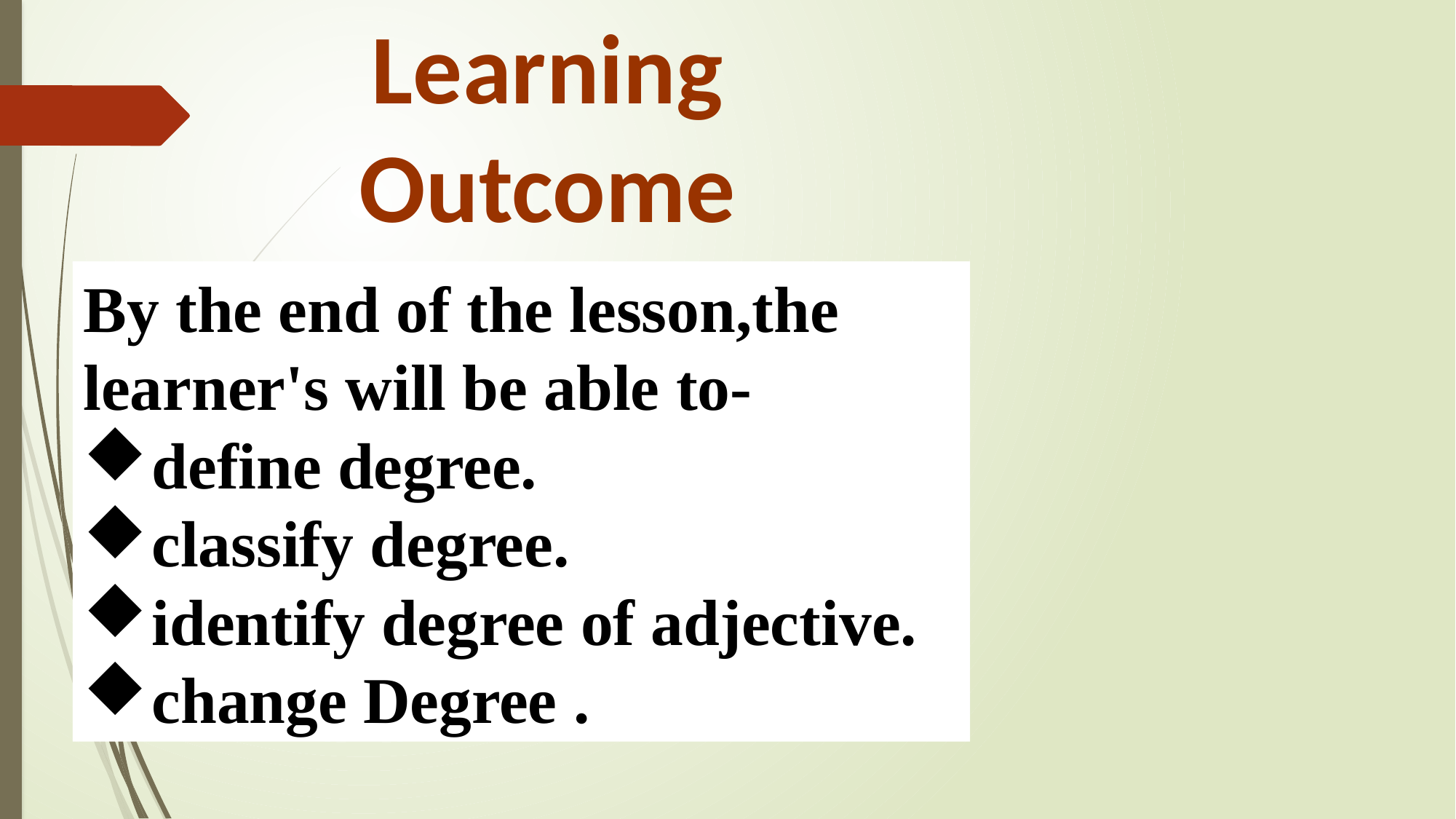

Learning Outcome
By the end of the lesson,the learner's will be able to-
define degree.
classify degree.
identify degree of adjective.
change Degree .